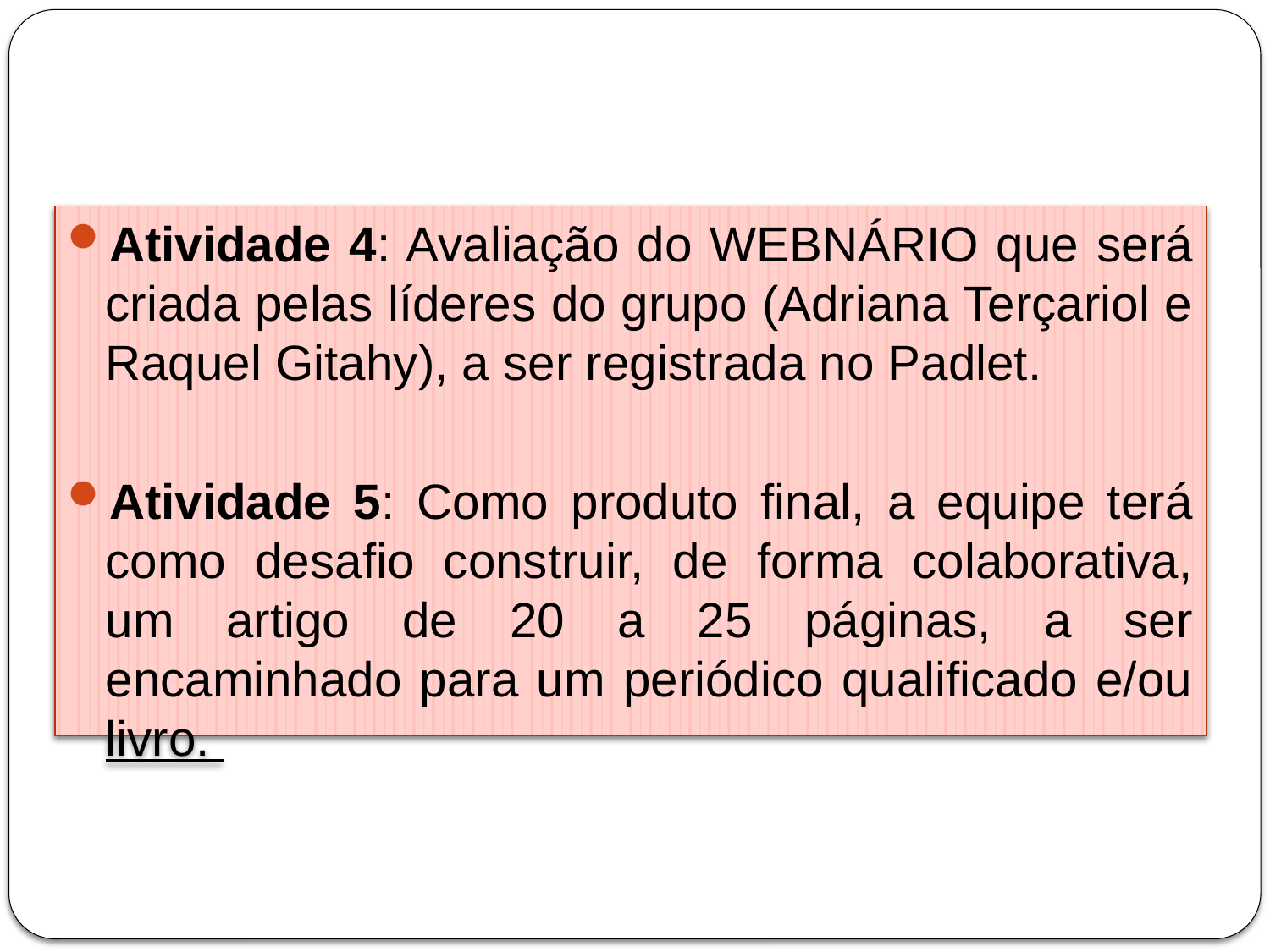

Atividade 4: Avaliação do WEBNÁRIO que será criada pelas líderes do grupo (Adriana Terçariol e Raquel Gitahy), a ser registrada no Padlet.

Atividade 5: Como produto final, a equipe terá como desafio construir, de forma colaborativa, um artigo de 20 a 25 páginas, a ser encaminhado para um periódico qualificado e/ou livro.